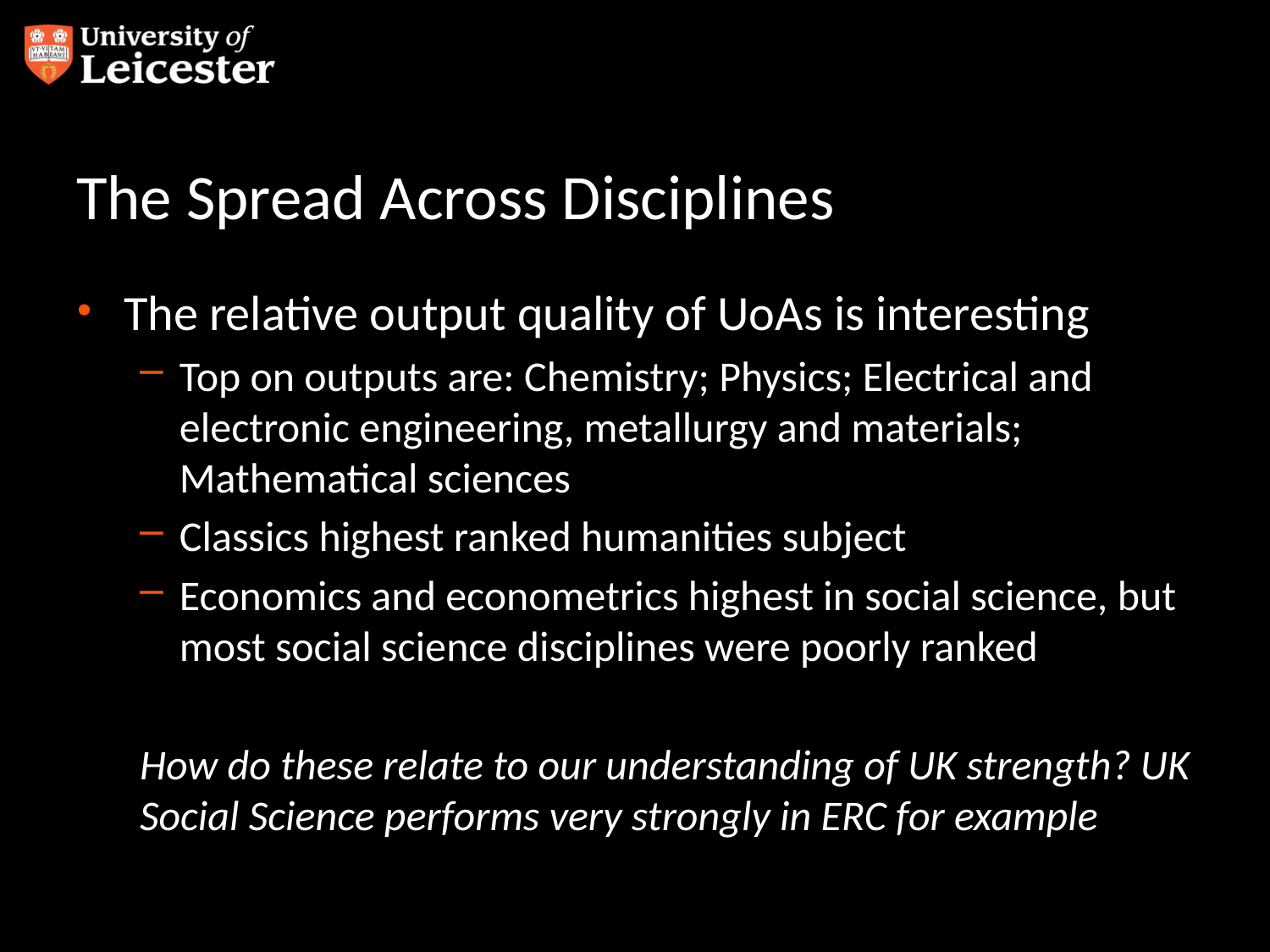

# The Spread Across Disciplines
The relative output quality of UoAs is interesting
Top on outputs are: Chemistry; Physics; Electrical and electronic engineering, metallurgy and materials; Mathematical sciences
Classics highest ranked humanities subject
Economics and econometrics highest in social science, but most social science disciplines were poorly ranked

How do these relate to our understanding of UK strength? UK Social Science performs very strongly in ERC for example